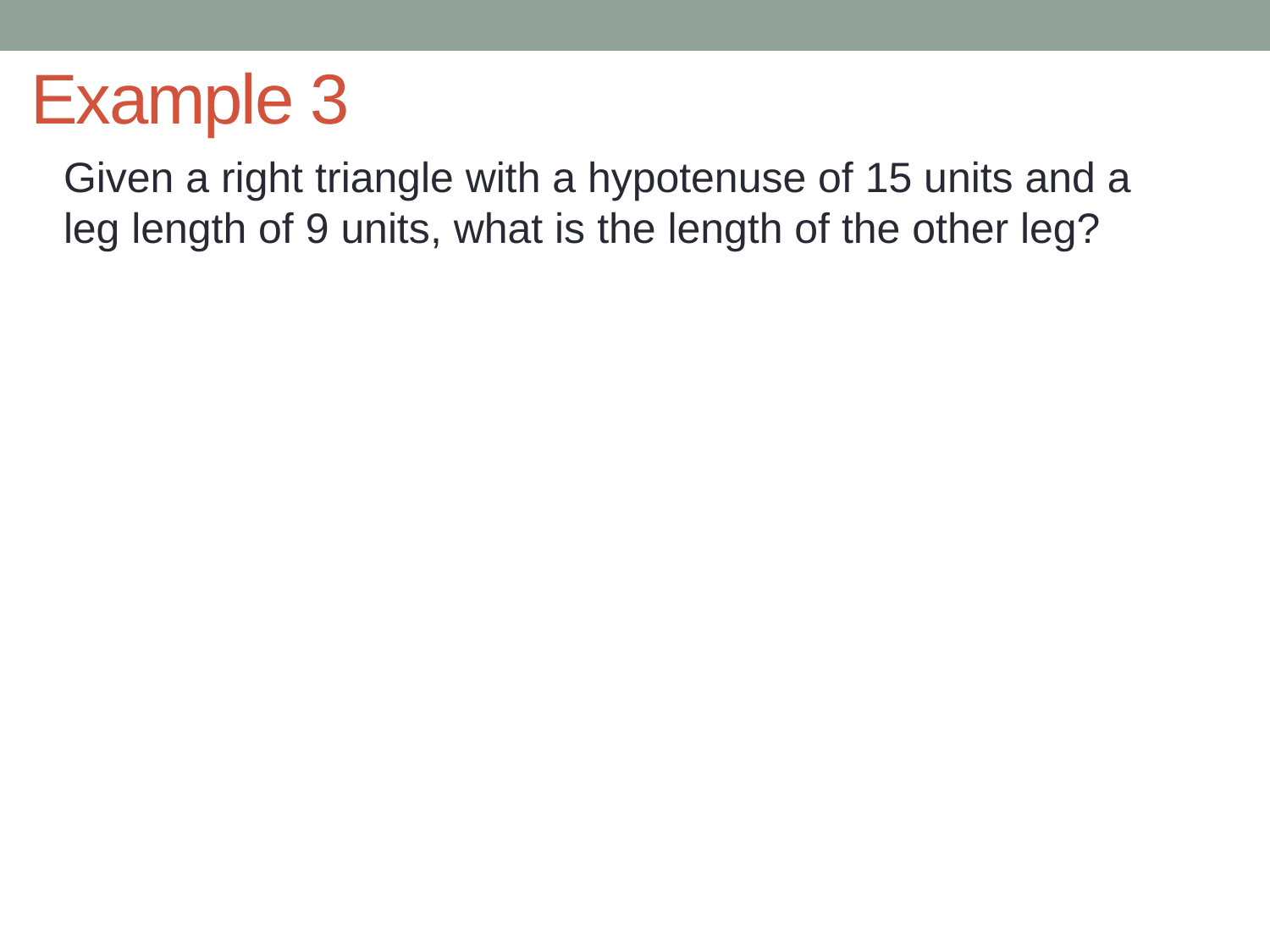

# Example 3
Given a right triangle with a hypotenuse of 15 units and a leg length of 9 units, what is the length of the other leg?